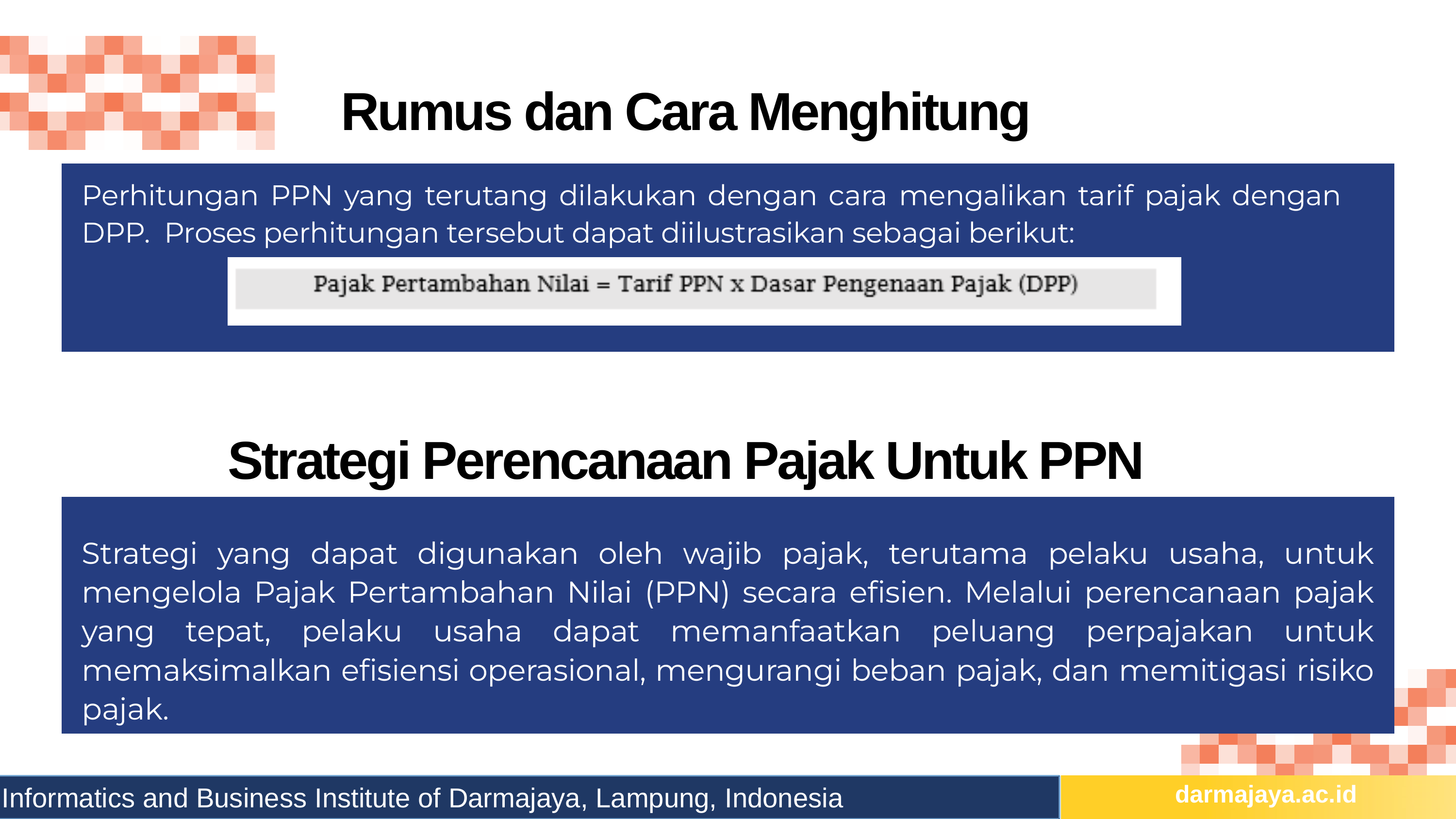

Rumus dan Cara Menghitung

Perhitungan PPN yang terutang dilakukan dengan cara mengalikan tarif pajak dengan DPP. ​ Proses perhitungan tersebut dapat diilustrasikan sebagai berikut:

Strategi Perencanaan Pajak Untuk PPN

Strategi yang dapat digunakan oleh wajib pajak, terutama pelaku usaha, untuk mengelola Pajak Pertambahan Nilai (PPN) secara efisien. Melalui perencanaan pajak yang tepat, pelaku usaha dapat memanfaatkan peluang perpajakan untuk memaksimalkan efisiensi operasional, mengurangi beban pajak, dan memitigasi risiko pajak.

Informatics and Business Institute of Darmajaya, Lampung, Indonesia

        darmajaya.ac.id